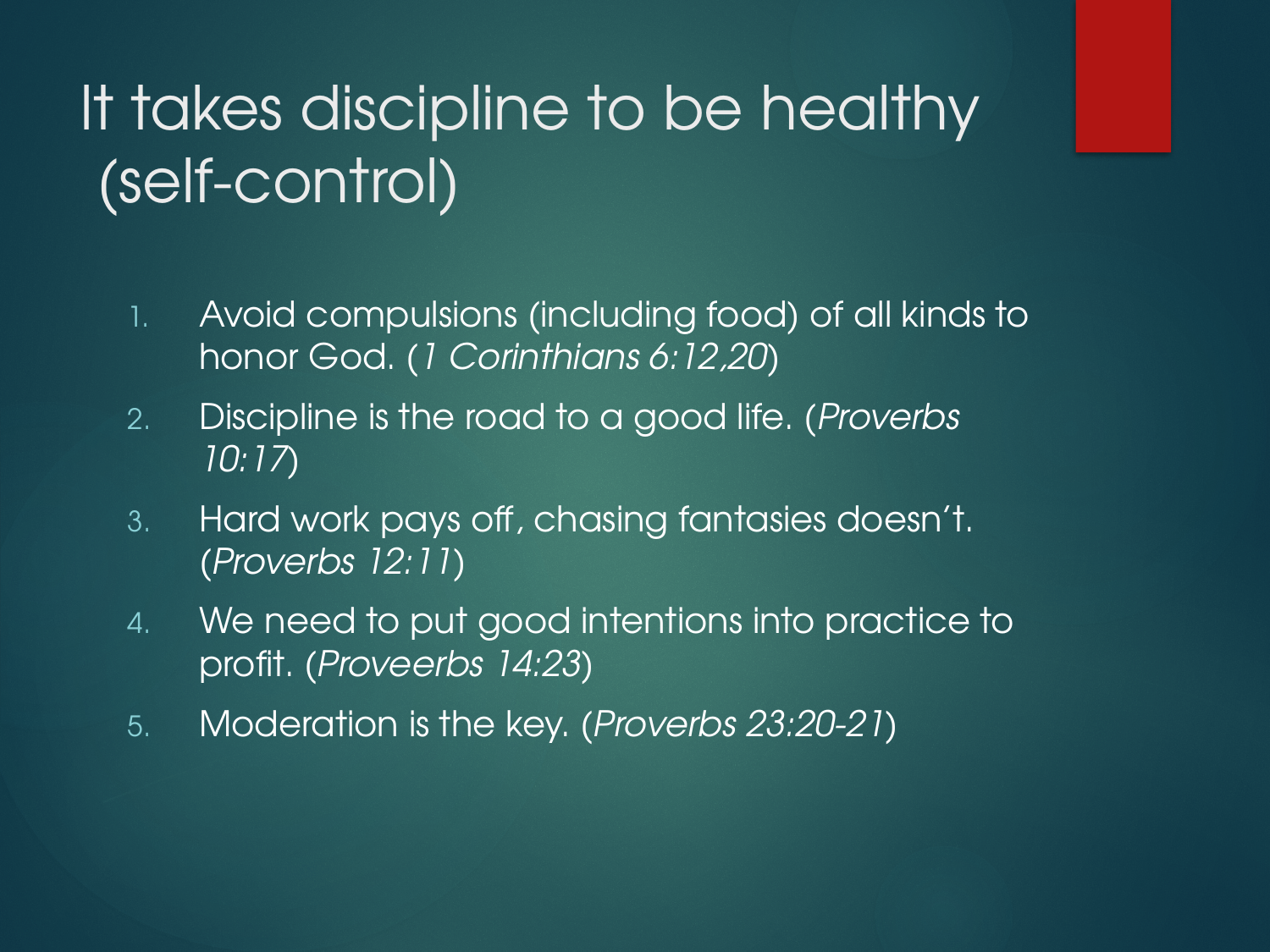

# It takes discipline to be healthy (self-control)
Avoid compulsions (including food) of all kinds to honor God. (1 Corinthians 6:12,20)
Discipline is the road to a good life. (Proverbs 10:17)
Hard work pays off, chasing fantasies doesn’t. (Proverbs 12:11)
We need to put good intentions into practice to profit. (Proveerbs 14:23)
Moderation is the key. (Proverbs 23:20-21)